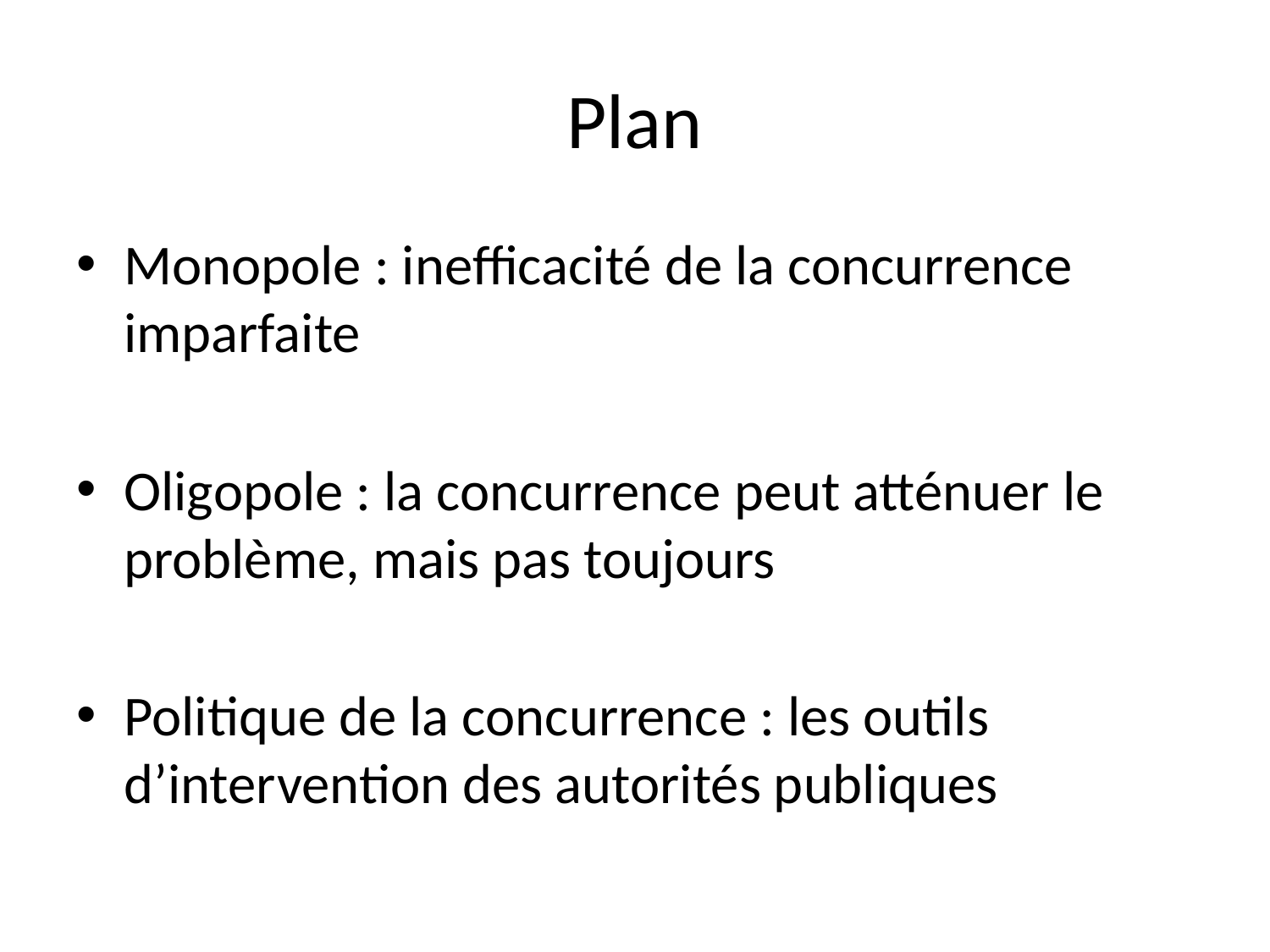

# Plan
Monopole : inefficacité de la concurrence imparfaite

Oligopole : la concurrence peut atténuer le problème, mais pas toujours

Politique de la concurrence : les outils d’intervention des autorités publiques